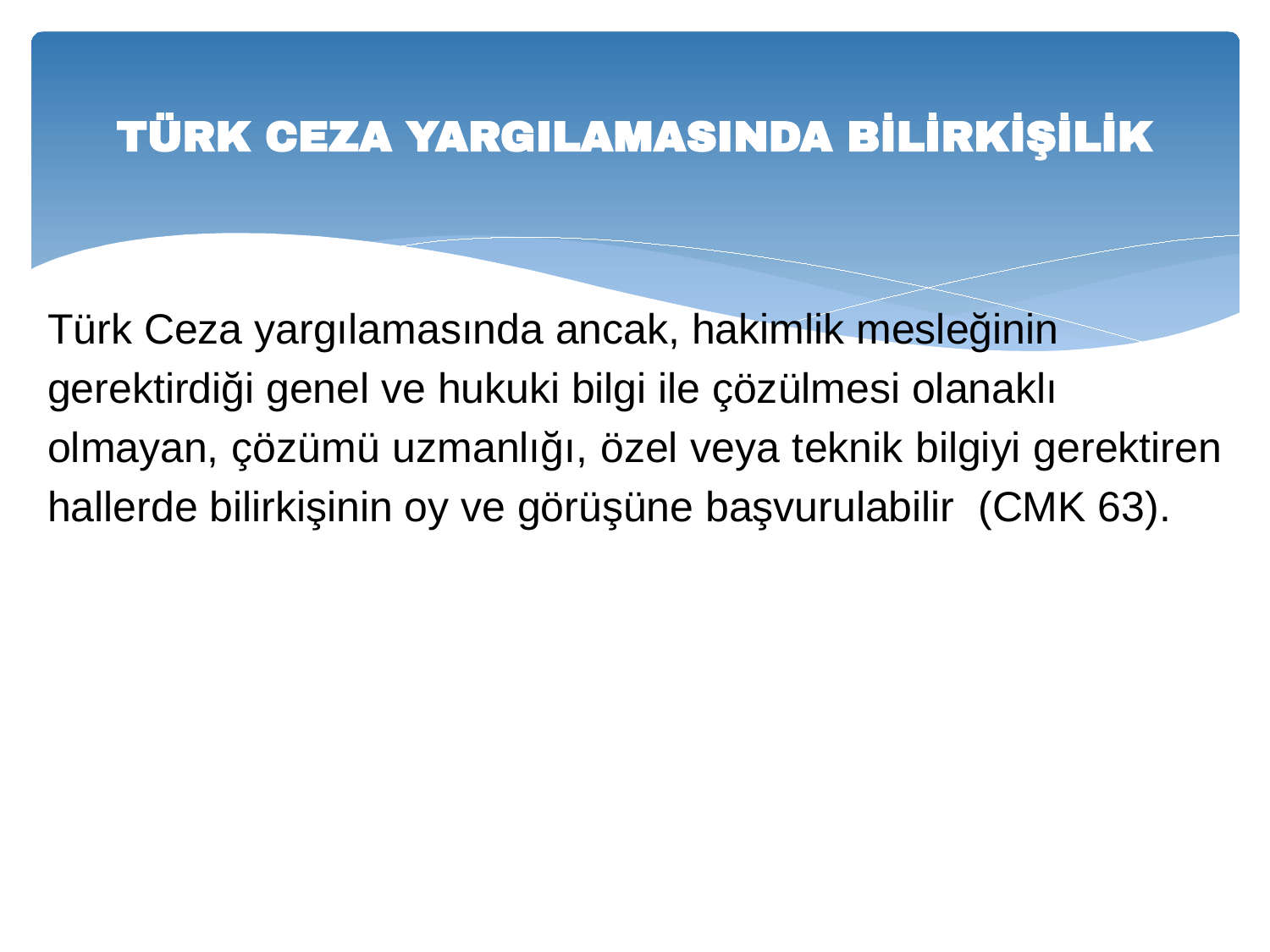

# TÜRK CEZA YARGILAMASINDA BİLİRKİŞİLİK

Türk Ceza yargılamasında ancak, hakimlik mesleğinin
gerektirdiği genel ve hukuki bilgi ile çözülmesi olanaklı
olmayan, çözümü uzmanlığı, özel veya teknik bilgiyi gerektiren
hallerde bilirkişinin oy ve görüşüne başvurulabilir  (CMK 63).